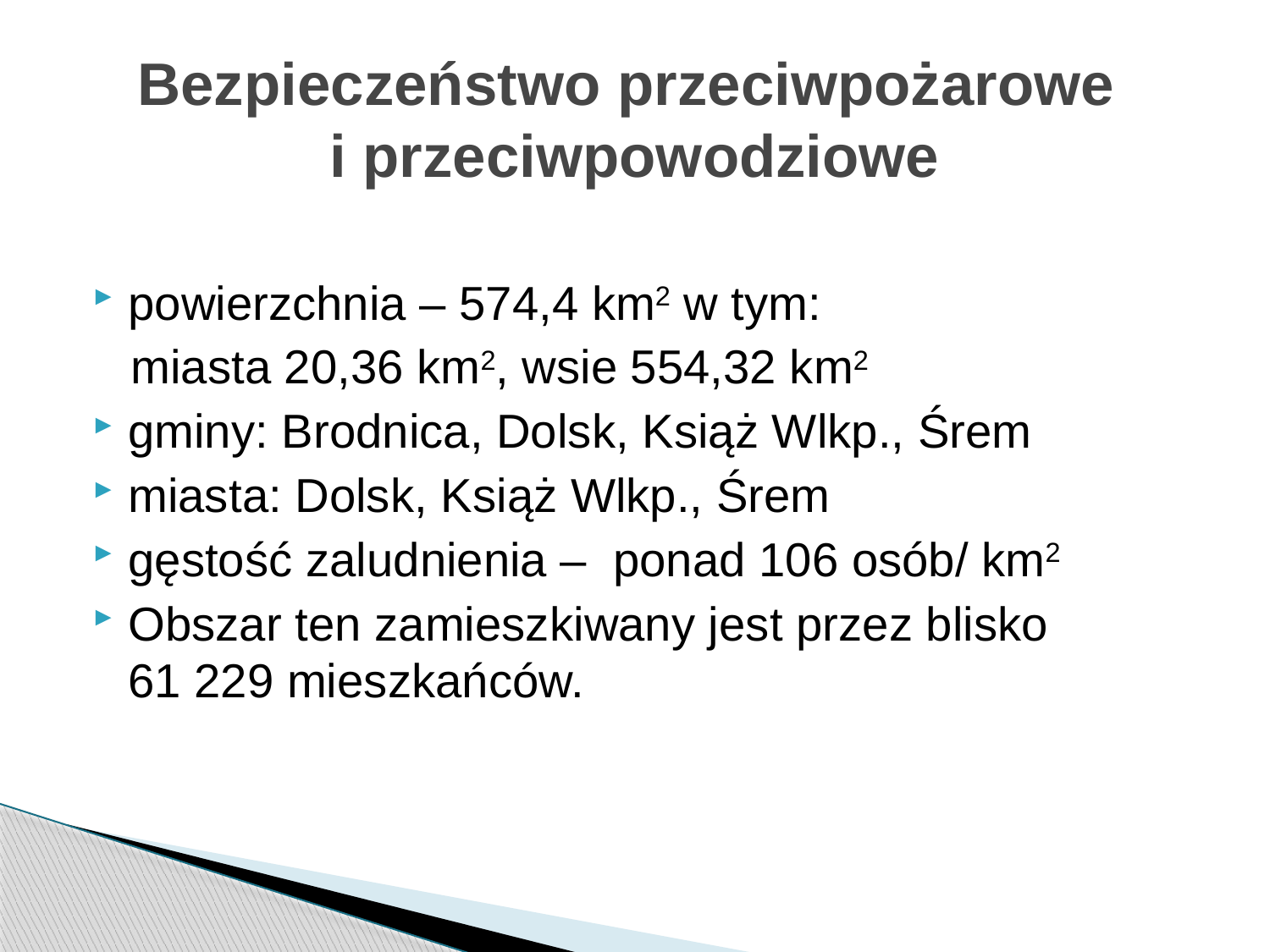

# Bezpieczeństwo przeciwpożarowe i przeciwpowodziowe
powierzchnia – 574,4 km2 w tym:
    miasta 20,36 km2, wsie 554,32 km2
gminy: Brodnica, Dolsk, Książ Wlkp., Śrem
miasta: Dolsk, Książ Wlkp., Śrem
gęstość zaludnienia –  ponad 106 osób/ km2
Obszar ten zamieszkiwany jest przez blisko
61 229 mieszkańców.